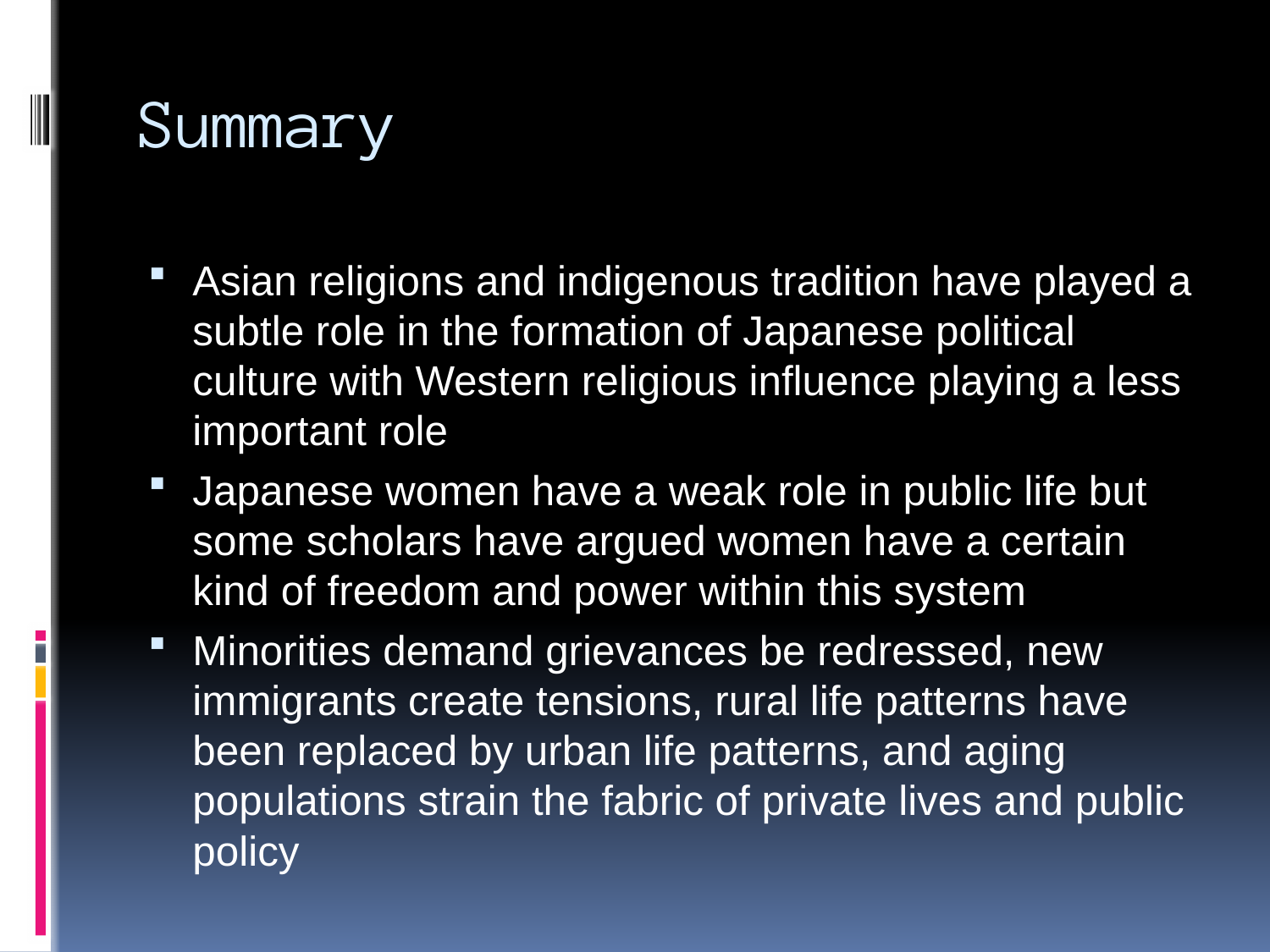

# Summary
Asian religions and indigenous tradition have played a subtle role in the formation of Japanese political culture with Western religious influence playing a less important role
Japanese women have a weak role in public life but some scholars have argued women have a certain kind of freedom and power within this system
Minorities demand grievances be redressed, new immigrants create tensions, rural life patterns have been replaced by urban life patterns, and aging populations strain the fabric of private lives and public policy